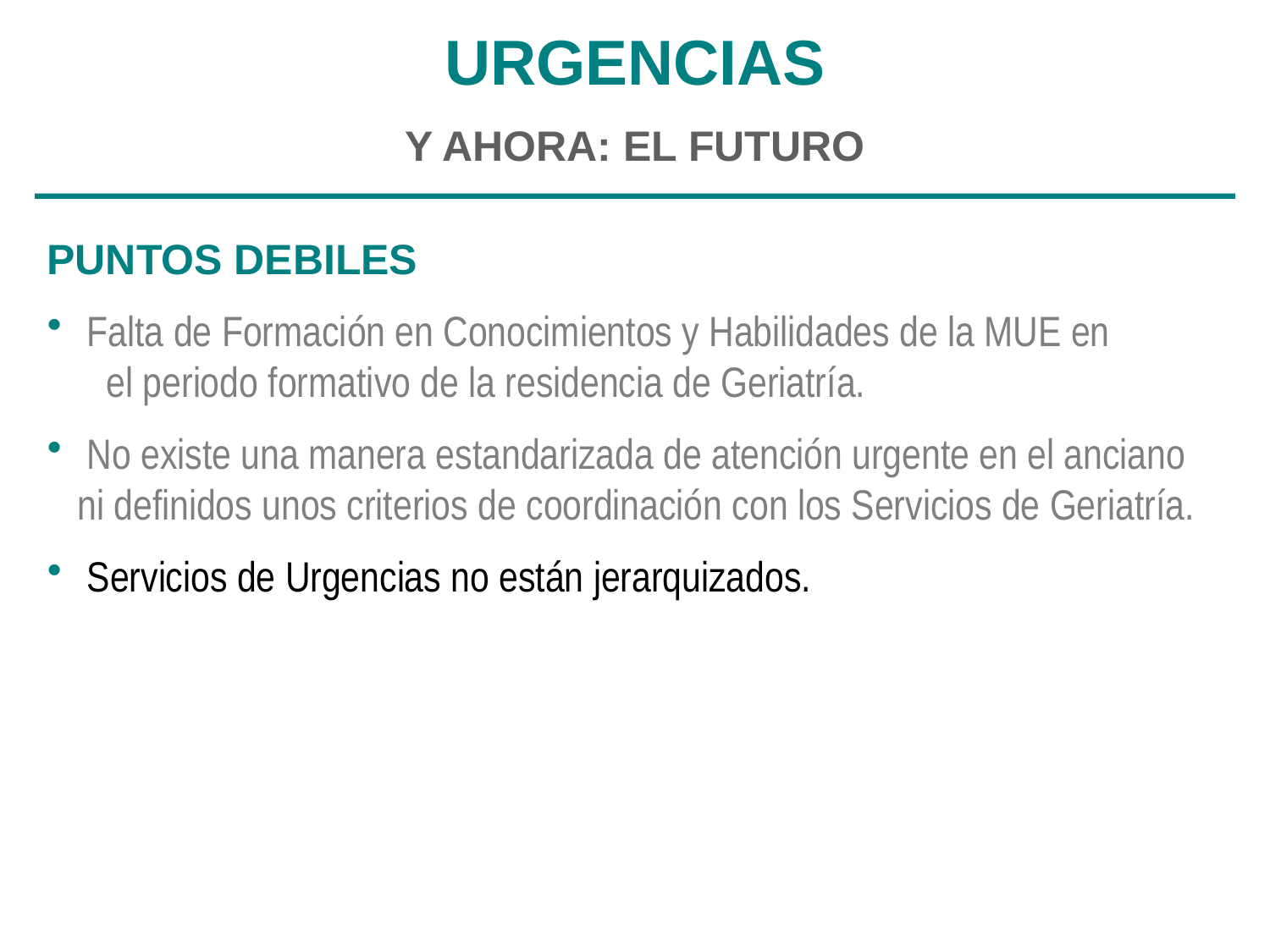

URGENCIAS
Y AHORA: EL FUTURO

PUNTOS DEBILES
 Falta de Formación en Conocimientos y Habilidades de la MUE en               el periodo formativo de la residencia de Geriatría.
 No existe una manera estandarizada de atención urgente en el anciano   ni definidos unos criterios de coordinación con los Servicios de Geriatría.
 Servicios de Urgencias no están jerarquizados.